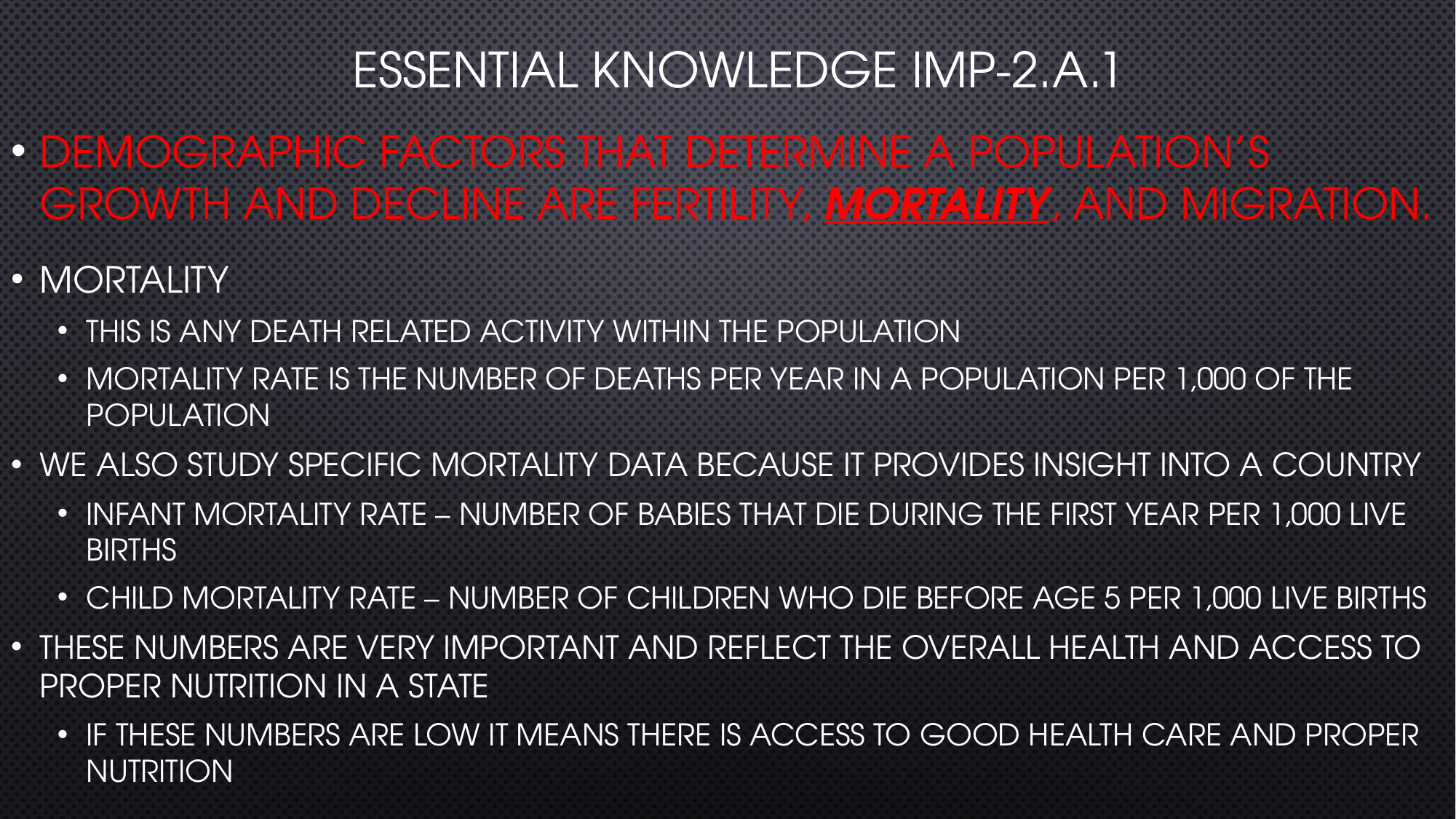

# Essential Knowledge IMP-2.A.1
Demographic factors that determine a population’s growth and decline are fertility, mortality, and migration.
Mortality
This is any death related activity within the population
Mortality rate is the number of deaths per year in a population per 1,000 of the population
We also study specific mortality data because it provides insight into a country
Infant Mortality Rate – number of babies that die during the first year per 1,000 live births
Child Mortality rate – Number of children who die before age 5 per 1,000 live births
These numbers are very important and reflect the overall health and access to proper nutrition in a state
If these numbers are low it means there is access to good health care and proper nutrition